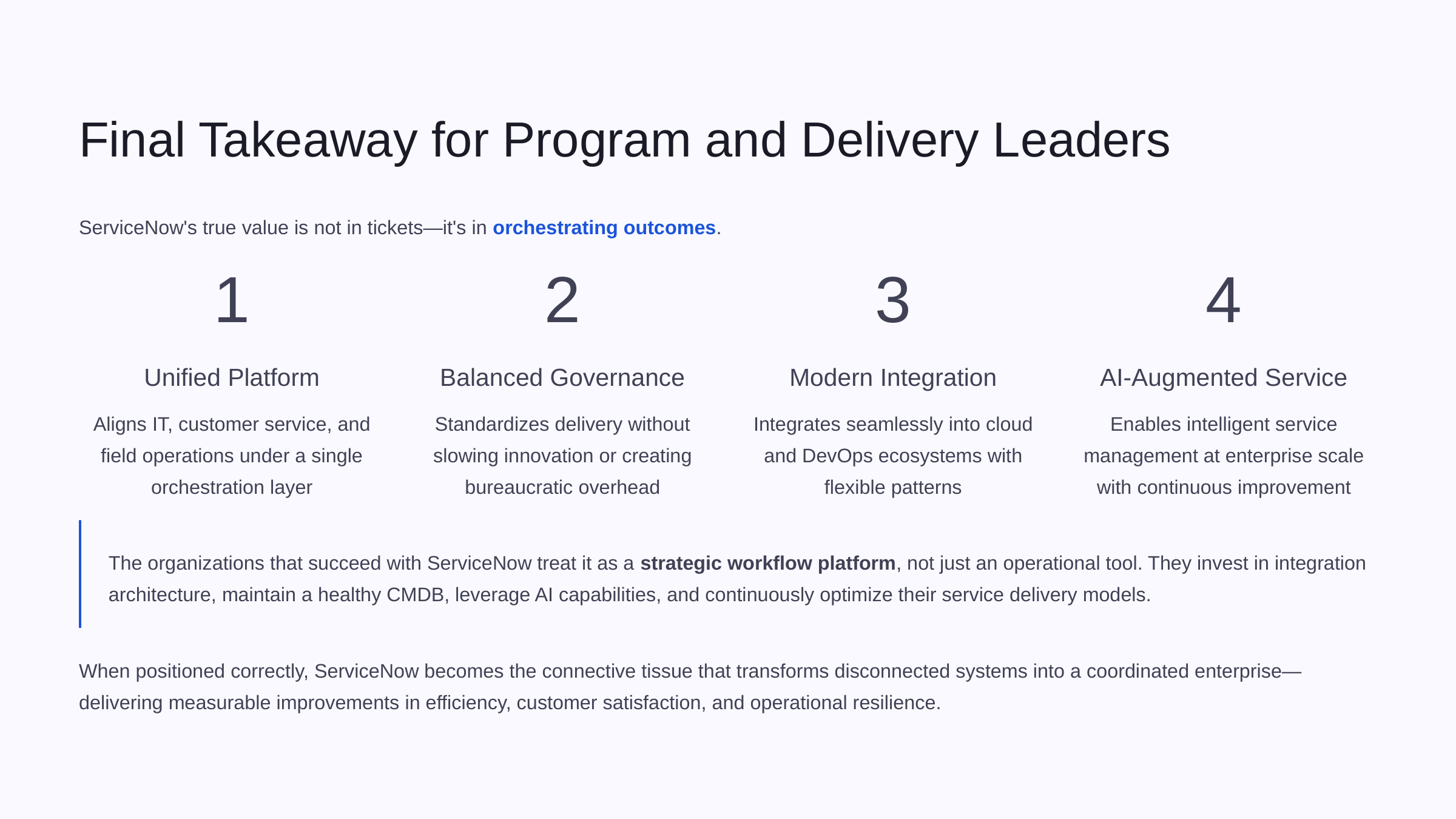

Final Takeaway for Program and Delivery Leaders
ServiceNow's true value is not in tickets—it's in orchestrating outcomes.
1
2
3
4
Unified Platform
Balanced Governance
Modern Integration
AI-Augmented Service
Aligns IT, customer service, and field operations under a single orchestration layer
Standardizes delivery without slowing innovation or creating bureaucratic overhead
Integrates seamlessly into cloud and DevOps ecosystems with flexible patterns
Enables intelligent service management at enterprise scale with continuous improvement

The organizations that succeed with ServiceNow treat it as a strategic workflow platform, not just an operational tool. They invest in integration architecture, maintain a healthy CMDB, leverage AI capabilities, and continuously optimize their service delivery models.
When positioned correctly, ServiceNow becomes the connective tissue that transforms disconnected systems into a coordinated enterprise—delivering measurable improvements in efficiency, customer satisfaction, and operational resilience.